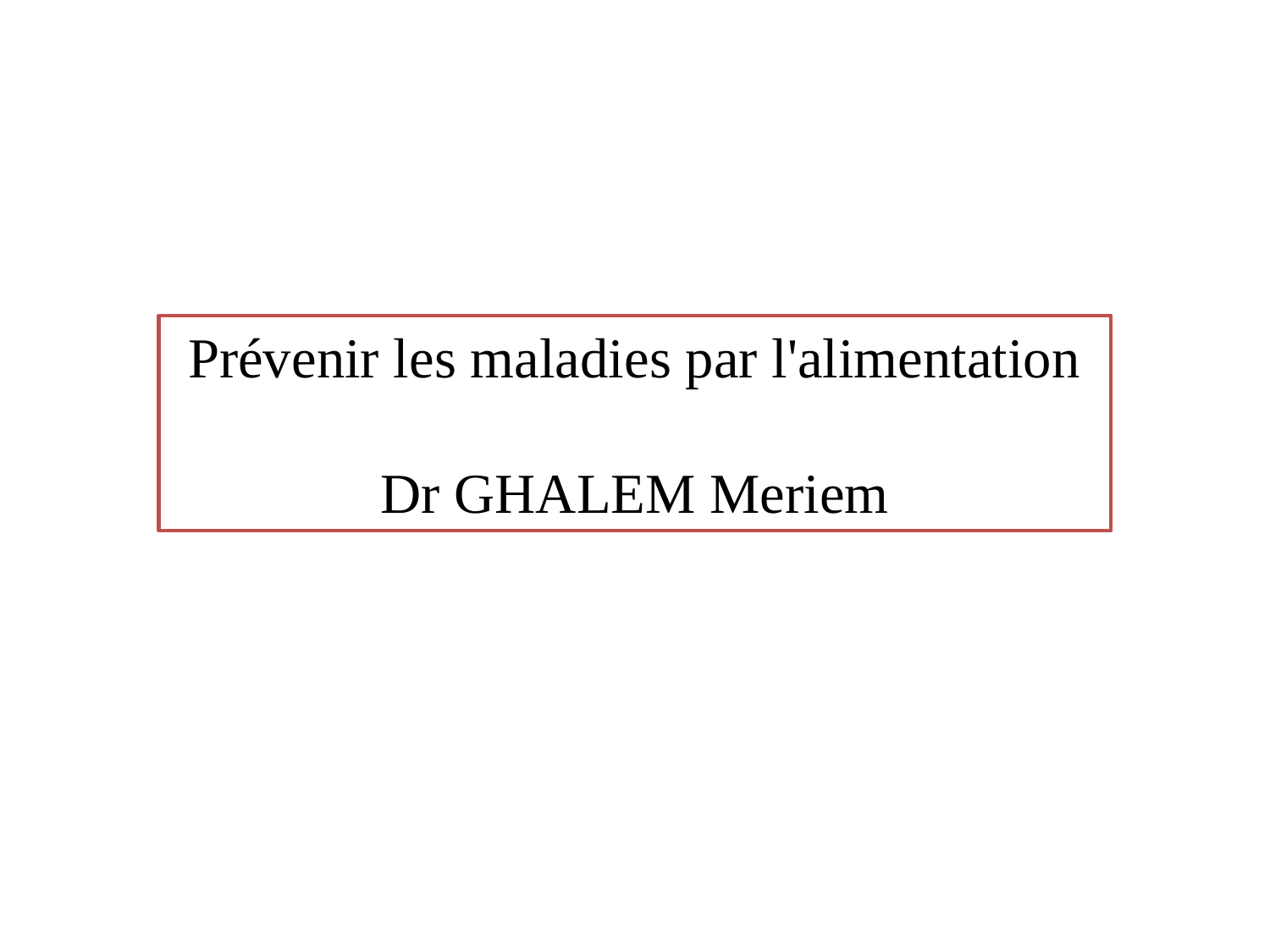

Prévenir les maladies par l'alimentation

Dr GHALEM Meriem